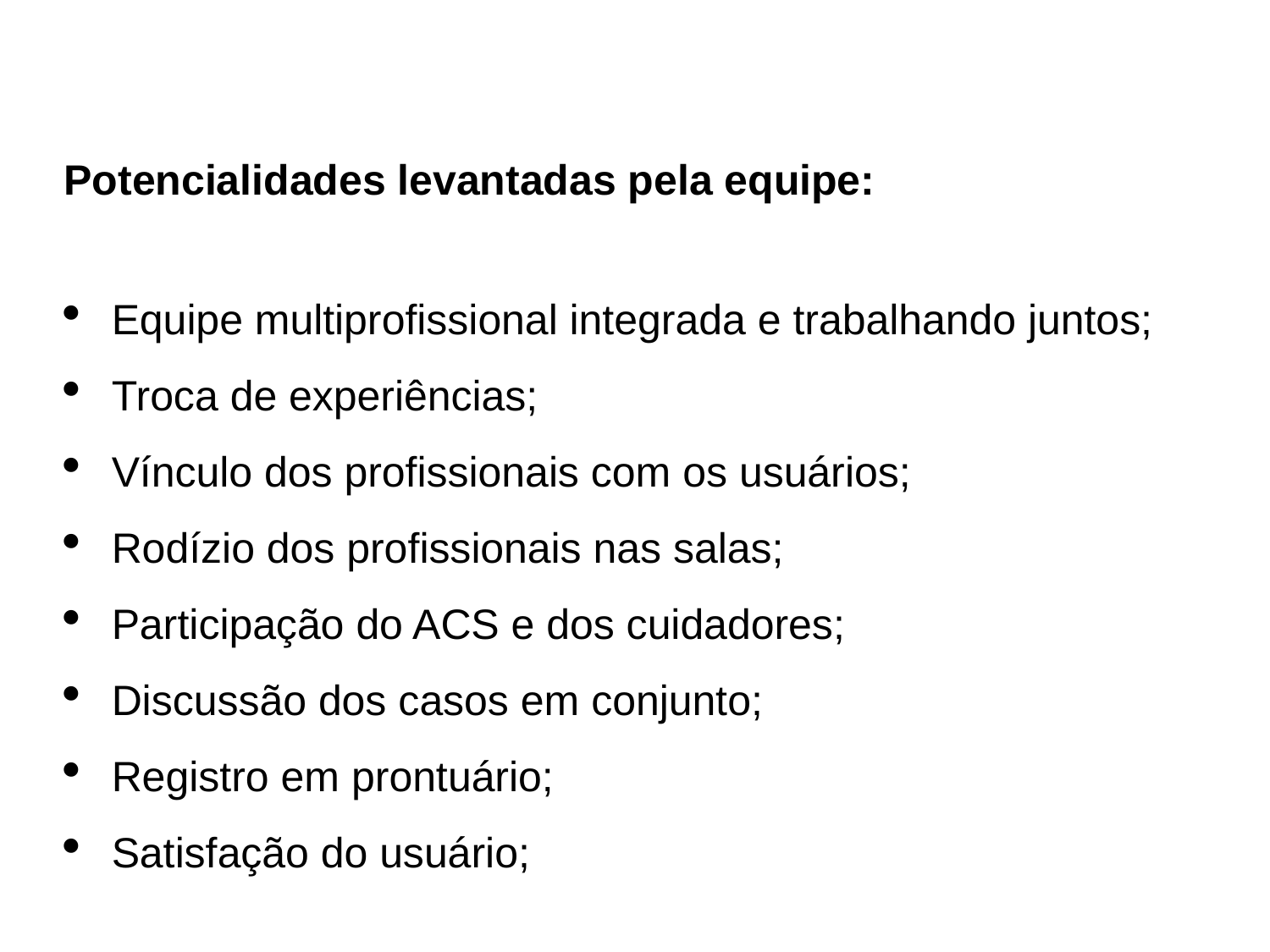

Potencialidades levantadas pela equipe:

Equipe multiprofissional integrada e trabalhando juntos;
Troca de experiências;
Vínculo dos profissionais com os usuários;
Rodízio dos profissionais nas salas;
Participação do ACS e dos cuidadores;
Discussão dos casos em conjunto;
Registro em prontuário;
Satisfação do usuário;